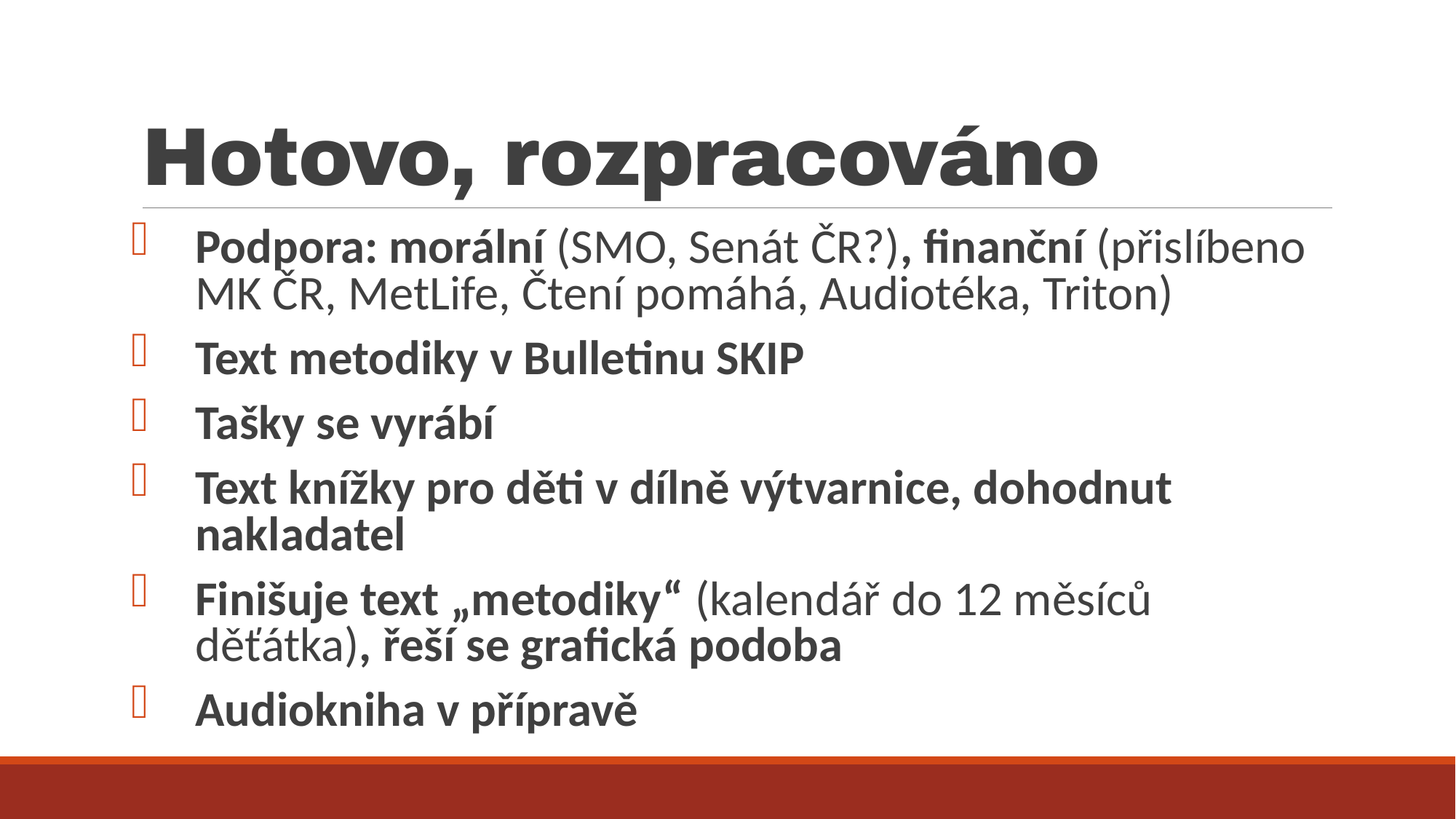

# Hotovo, rozpracováno
Podpora: morální (SMO, Senát ČR?), finanční (přislíbeno  MK ČR, MetLife, Čtení pomáhá, Audiotéka, Triton)
Text metodiky v Bulletinu SKIP
Tašky se vyrábí
Text knížky pro děti v dílně výtvarnice, dohodnut nakladatel
Finišuje text „metodiky“ (kalendář do 12 měsíců děťátka), řeší se grafická podoba
Audiokniha v přípravě